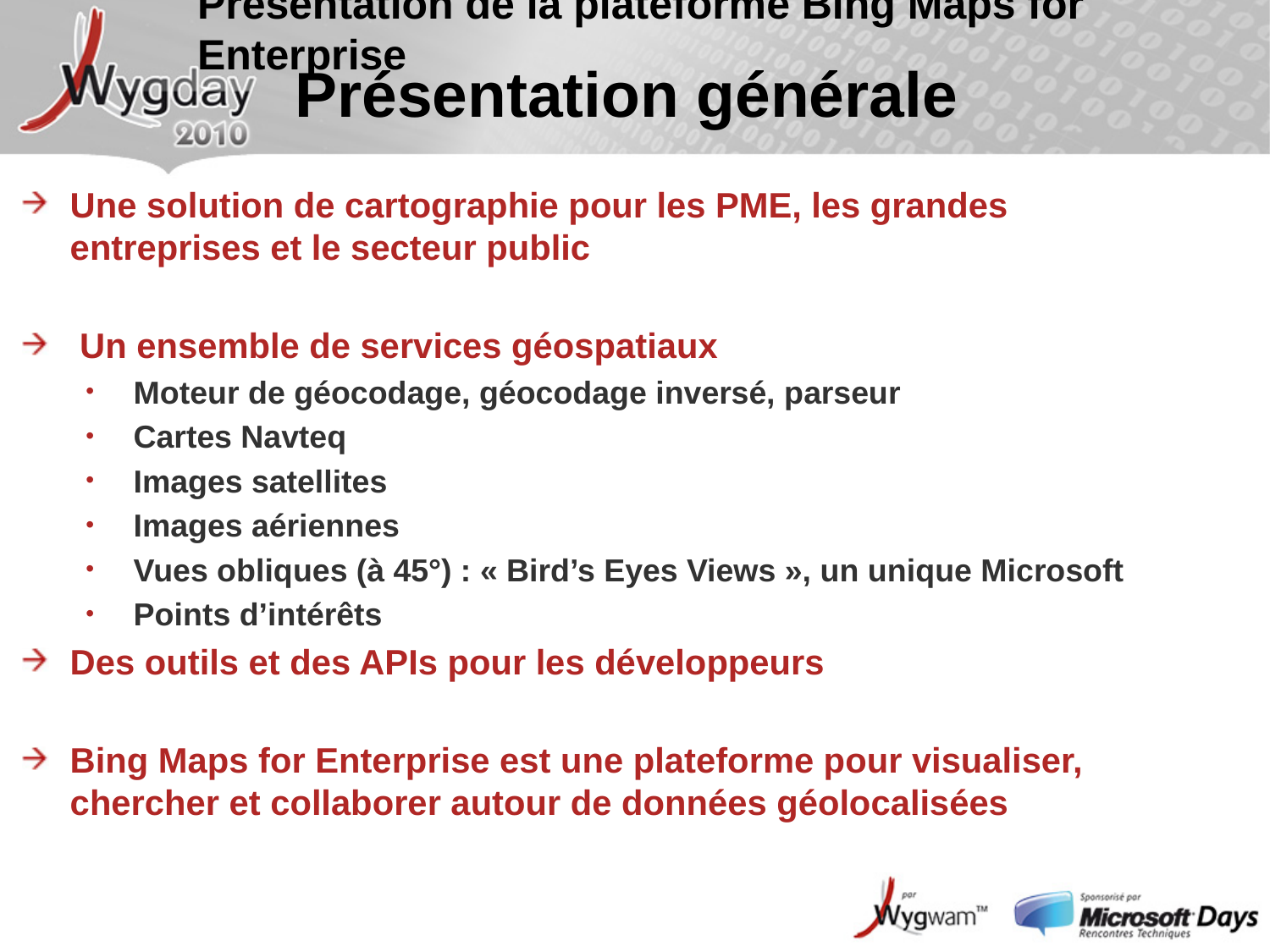

Présentation de la plateforme Bing Maps for Enterprise
# Présentation générale
Une solution de cartographie pour les PME, les grandes entreprises et le secteur public

 Un ensemble de services géospatiaux
Moteur de géocodage, géocodage inversé, parseur
Cartes Navteq
Images satellites
Images aériennes
Vues obliques (à 45°) : « Bird’s Eyes Views », un unique Microsoft
Points d’intérêts
Des outils et des APIs pour les développeurs

Bing Maps for Enterprise est une plateforme pour visualiser, chercher et collaborer autour de données géolocalisées